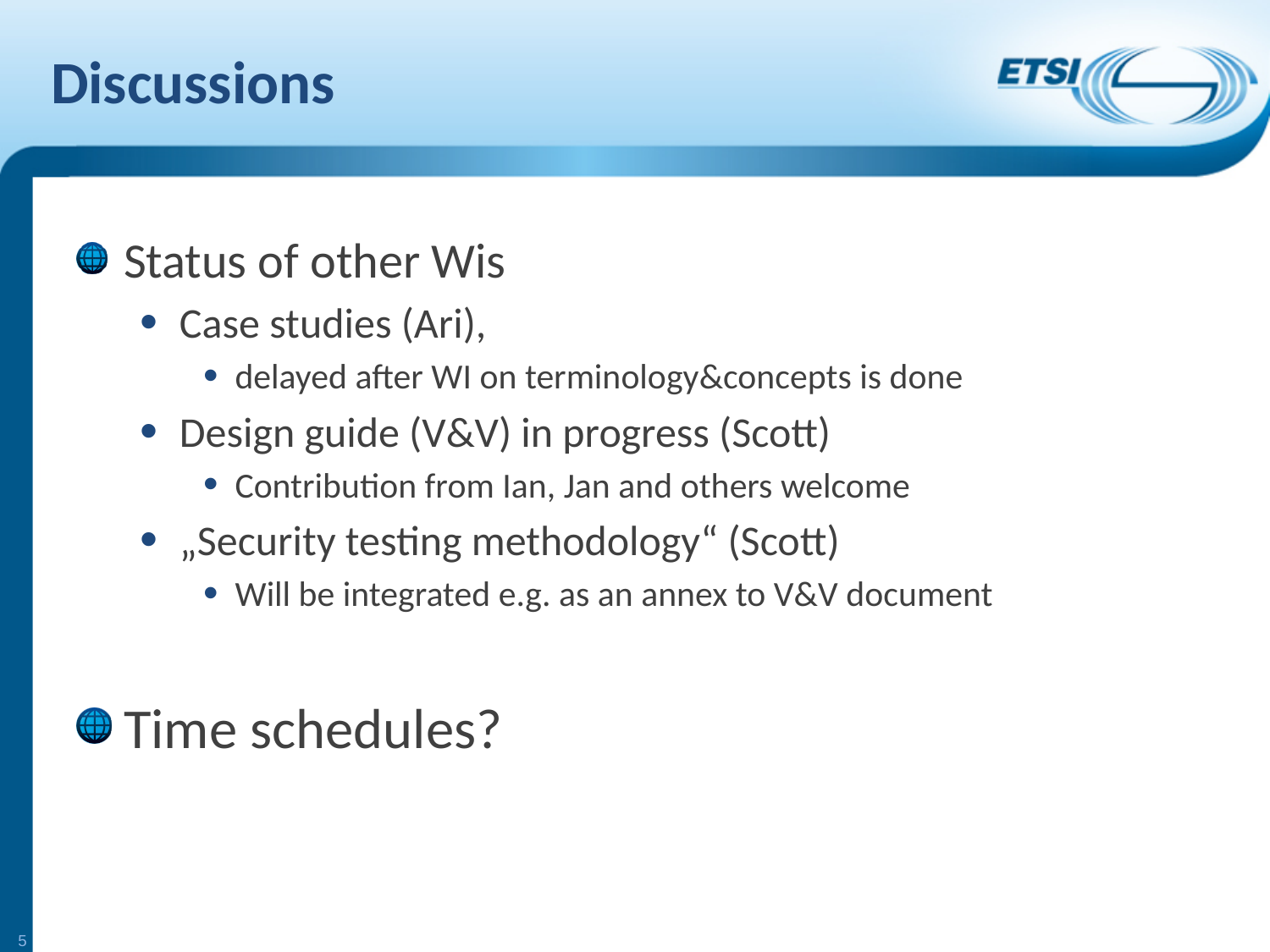

# Discussions
Status of other Wis
Case studies (Ari),
delayed after WI on terminology&concepts is done
Design guide (V&V) in progress (Scott)
Contribution from Ian, Jan and others welcome
„Security testing methodology“ (Scott)
Will be integrated e.g. as an annex to V&V document

Time schedules?

5